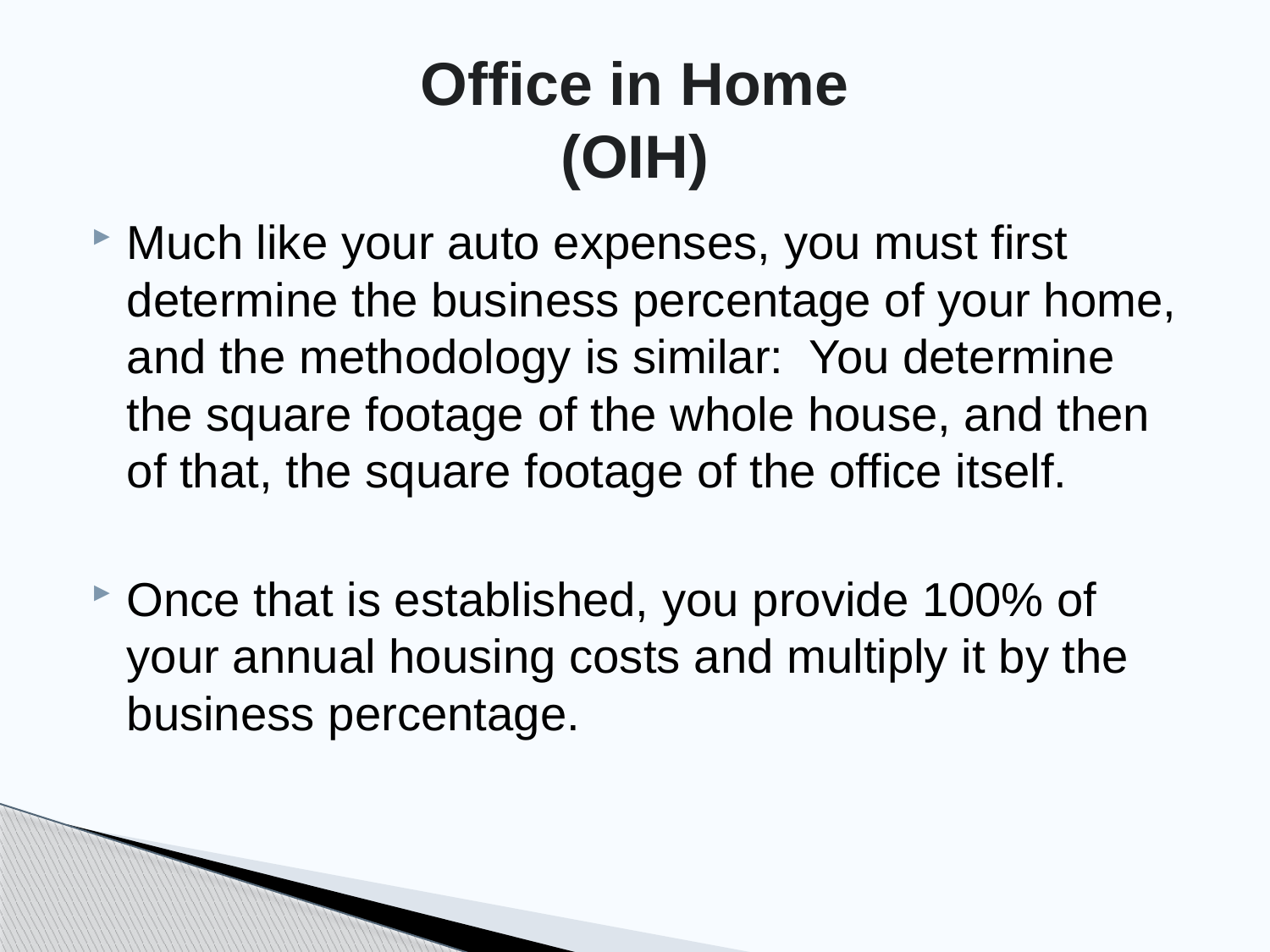

# Office in Home (OIH)
Much like your auto expenses, you must first determine the business percentage of your home, and the methodology is similar:  You determine the square footage of the whole house, and then of that, the square footage of the office itself.

Once that is established, you provide 100% of your annual housing costs and multiply it by the business percentage.